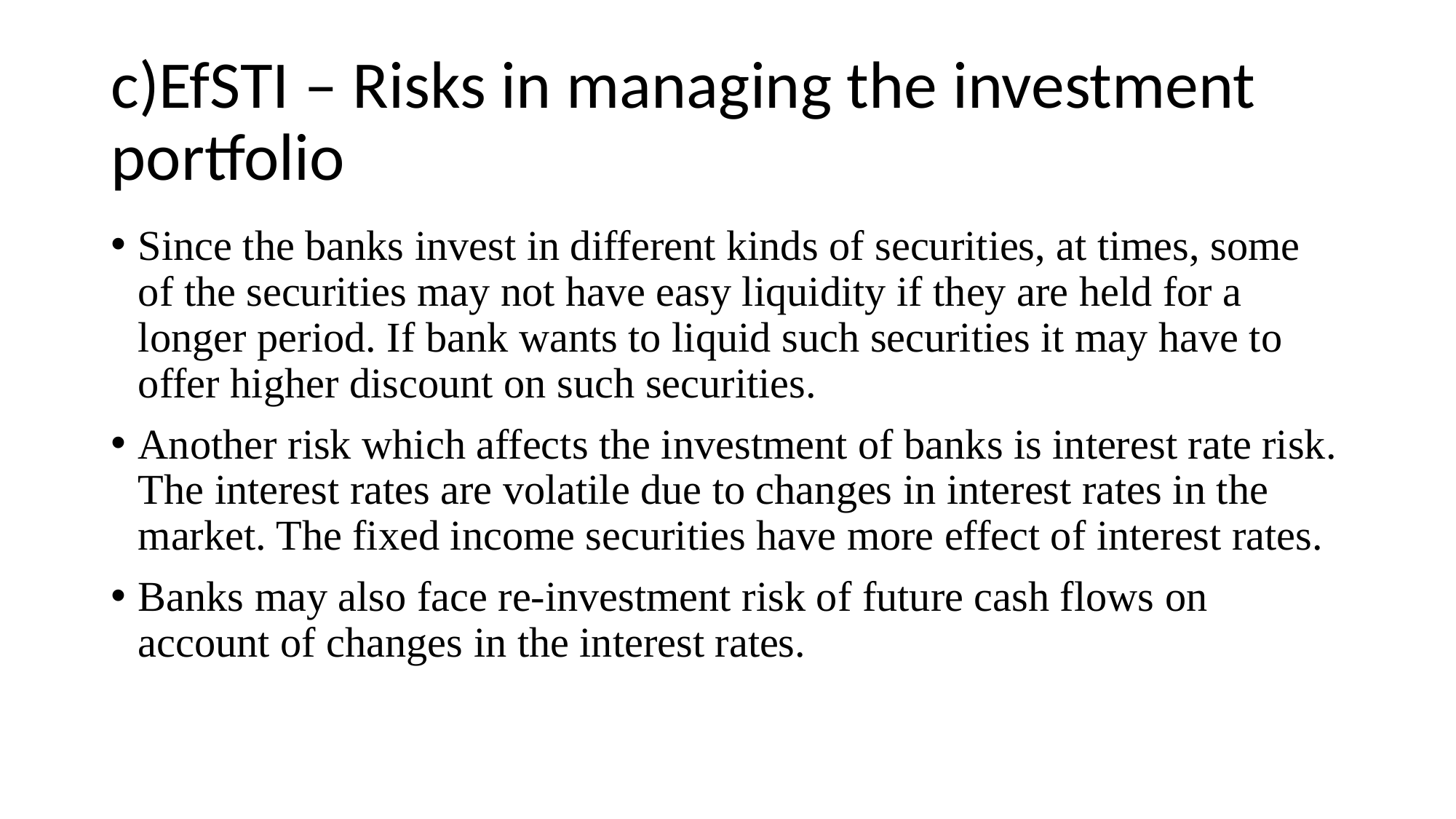

# c)EfSTI – Risks in managing the investment portfolio
Since the banks invest in different kinds of securities, at times, some of the securities may not have easy liquidity if they are held for a longer period. If bank wants to liquid such securities it may have to offer higher discount on such securities.
Another risk which affects the investment of banks is interest rate risk. The interest rates are volatile due to changes in interest rates in the market. The fixed income securities have more effect of interest rates.
Banks may also face re-investment risk of future cash flows on account of changes in the interest rates.